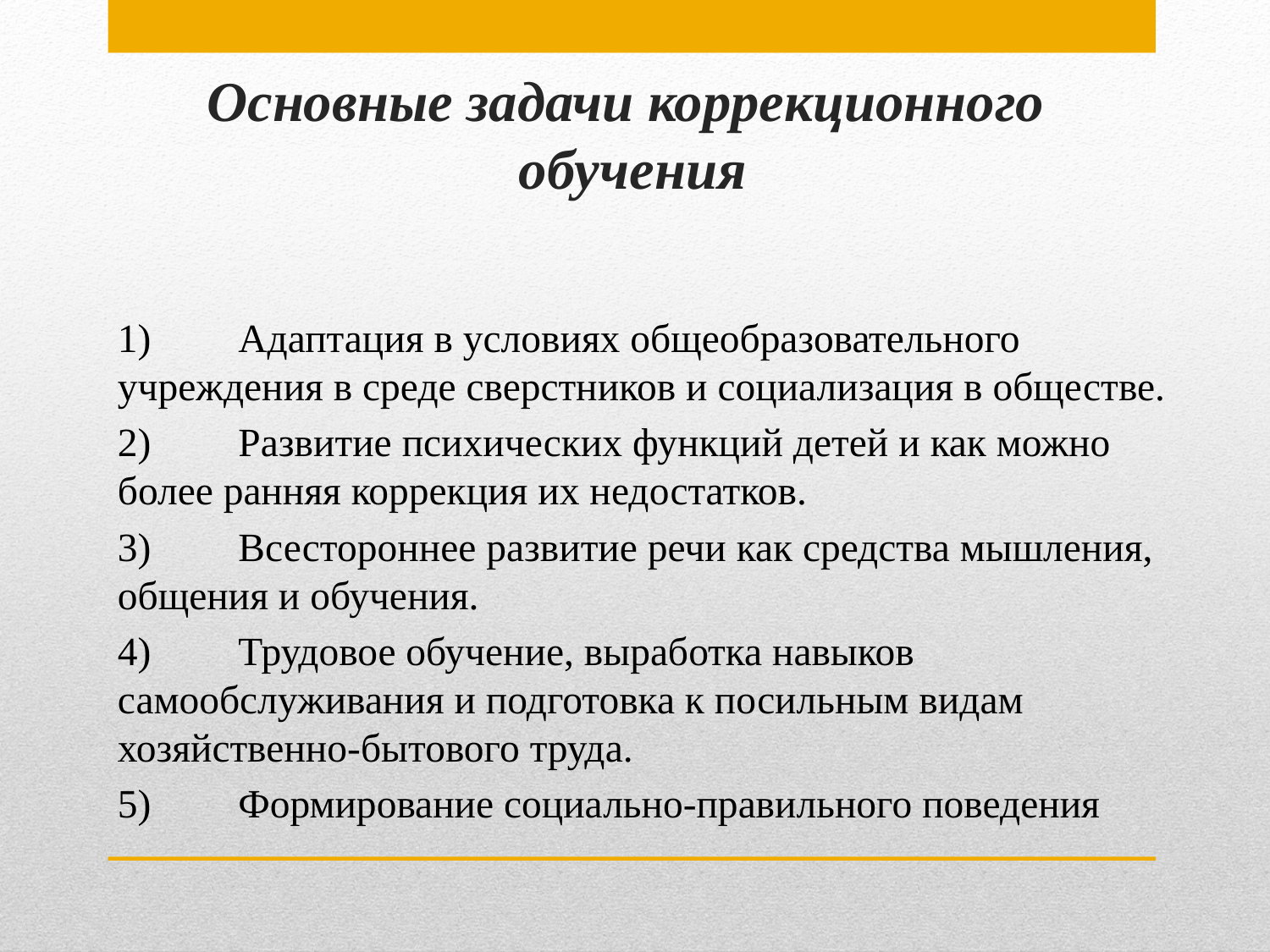

# Основные задачи коррекционного обучения
1)	Адаптация в условиях общеобразовательного учреждения в среде сверстников и социализация в обществе.
2)	Развитие психических функций детей и как можно более ранняя коррекция их недостатков.
3)	Всестороннее развитие речи как средства мышления, общения и обучения.
4)	Трудовое обучение, выработка навыков самообслуживания и подготовка к посильным видам хозяйственно-бытового труда.
5)	Формирование социально-правильного поведения